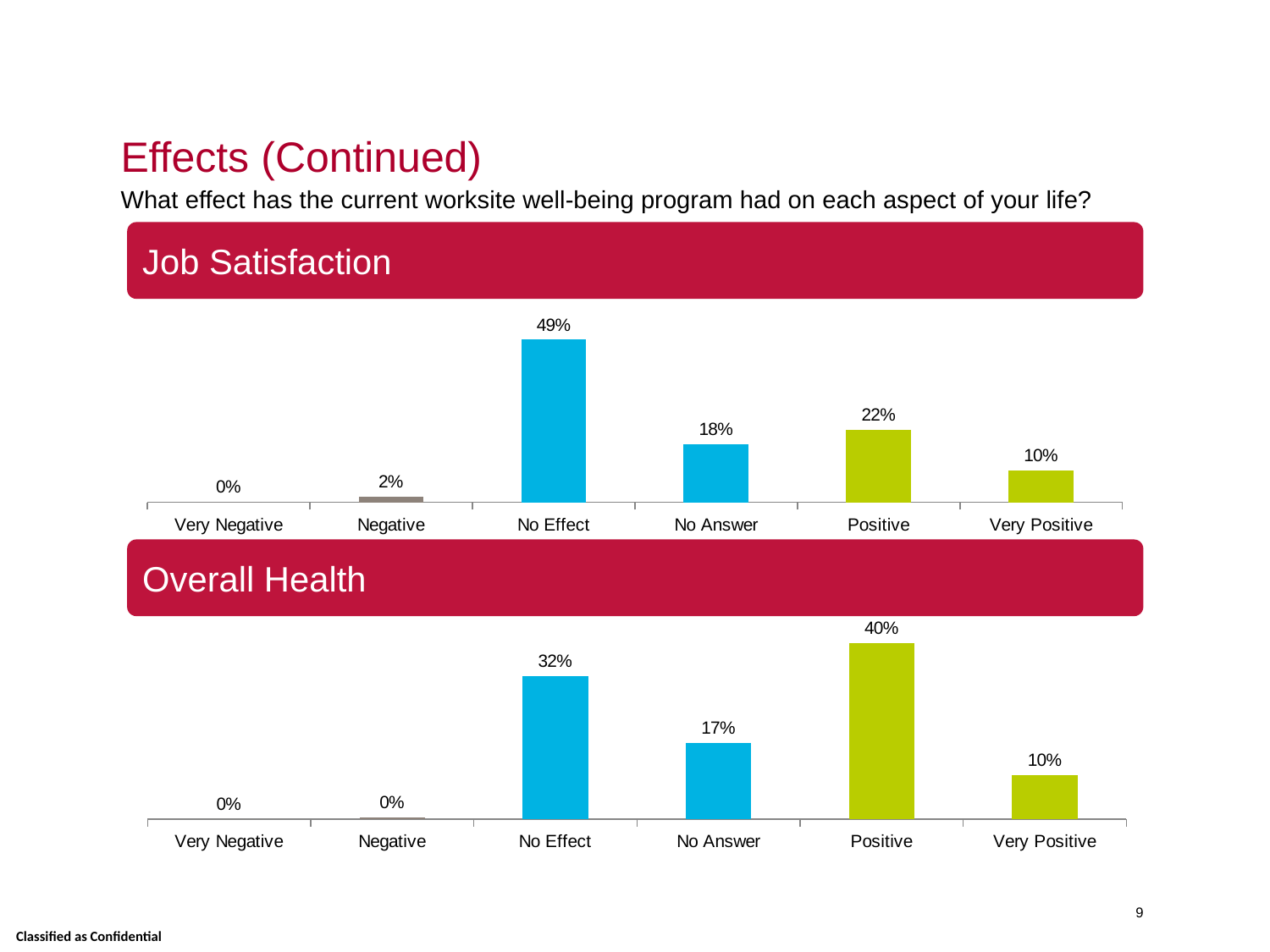

# Effects (Continued)
What effect has the current worksite well-being program had on each aspect of your life?
Job Satisfaction

### Chart

| Category |  |
|---|---|
| Very Negative | 0.0 |
| Negative | 0.016 |
| No Effect | 0.492 |
| No Answer | 0.176 |
| Positive | 0.22 |
| Very Positive | 0.096 |
Overall Health

### Chart

| Category |  |
|---|---|
| Very Negative | 0.0 |
| Negative | 0.004 |
| No Effect | 0.324 |
| No Answer | 0.172 |
| Positive | 0.4 |
| Very Positive | 0.1 |
9